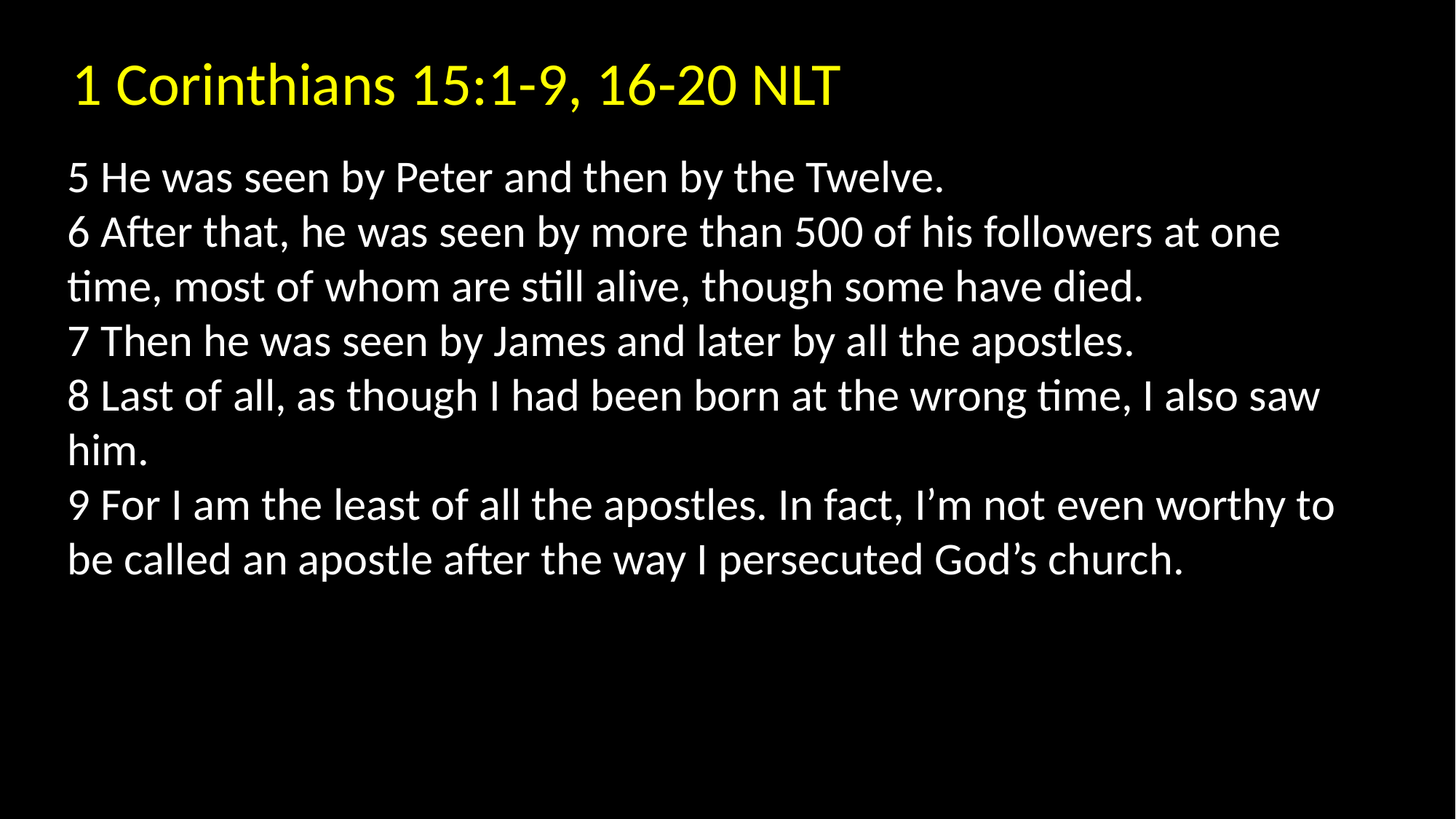

1 Corinthians 15:1-9, 16-20 NLT

5 He was seen by Peter and then by the Twelve.
6 After that, he was seen by more than 500 of his followers at one time, most of whom are still alive, though some have died.
7 Then he was seen by James and later by all the apostles.
8 Last of all, as though I had been born at the wrong time, I also saw him.
9 For I am the least of all the apostles. In fact, I’m not even worthy to be called an apostle after the way I persecuted God’s church.